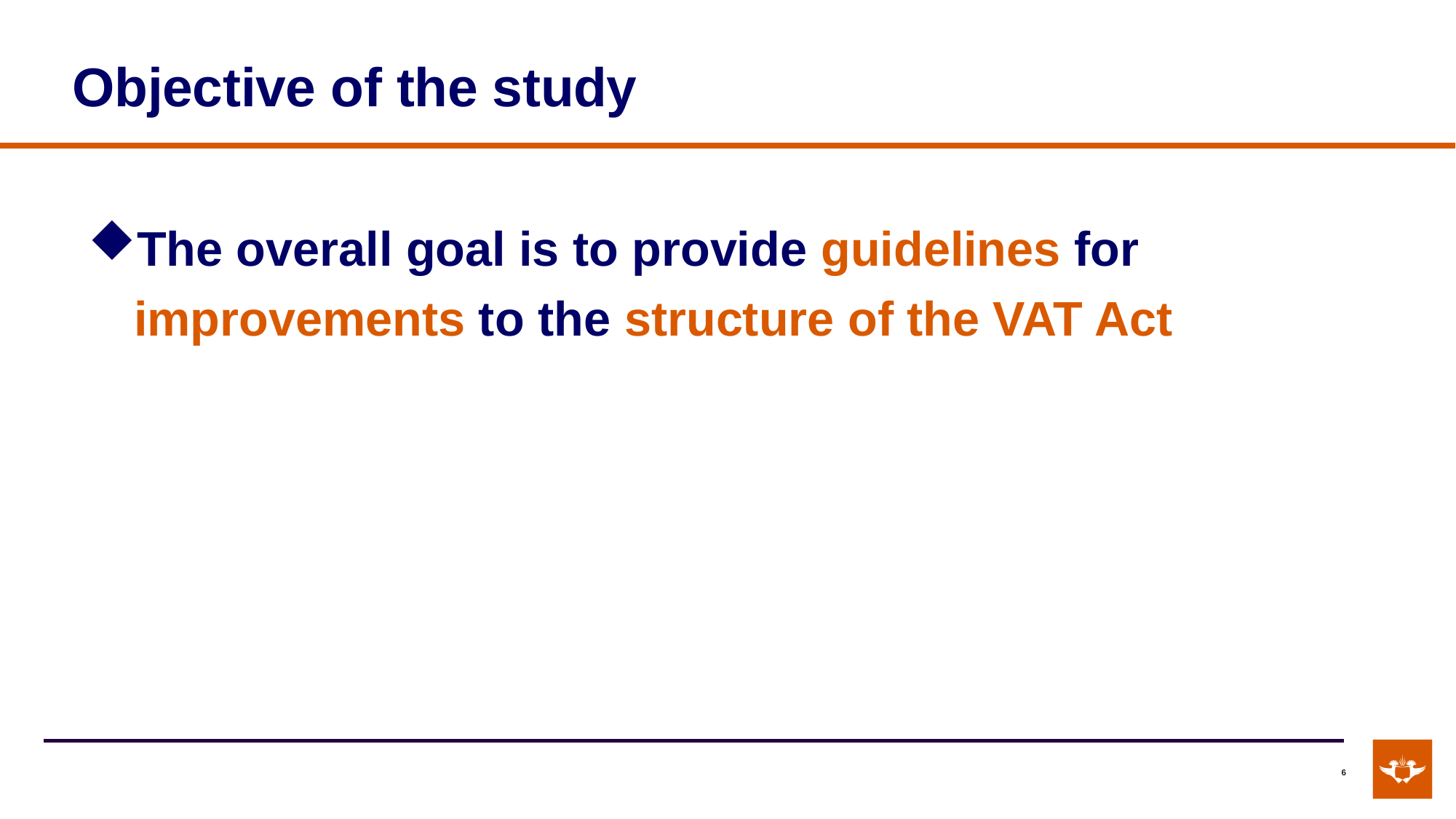

# Objective of the study
The overall goal is to provide guidelines for improvements to the structure of the VAT Act